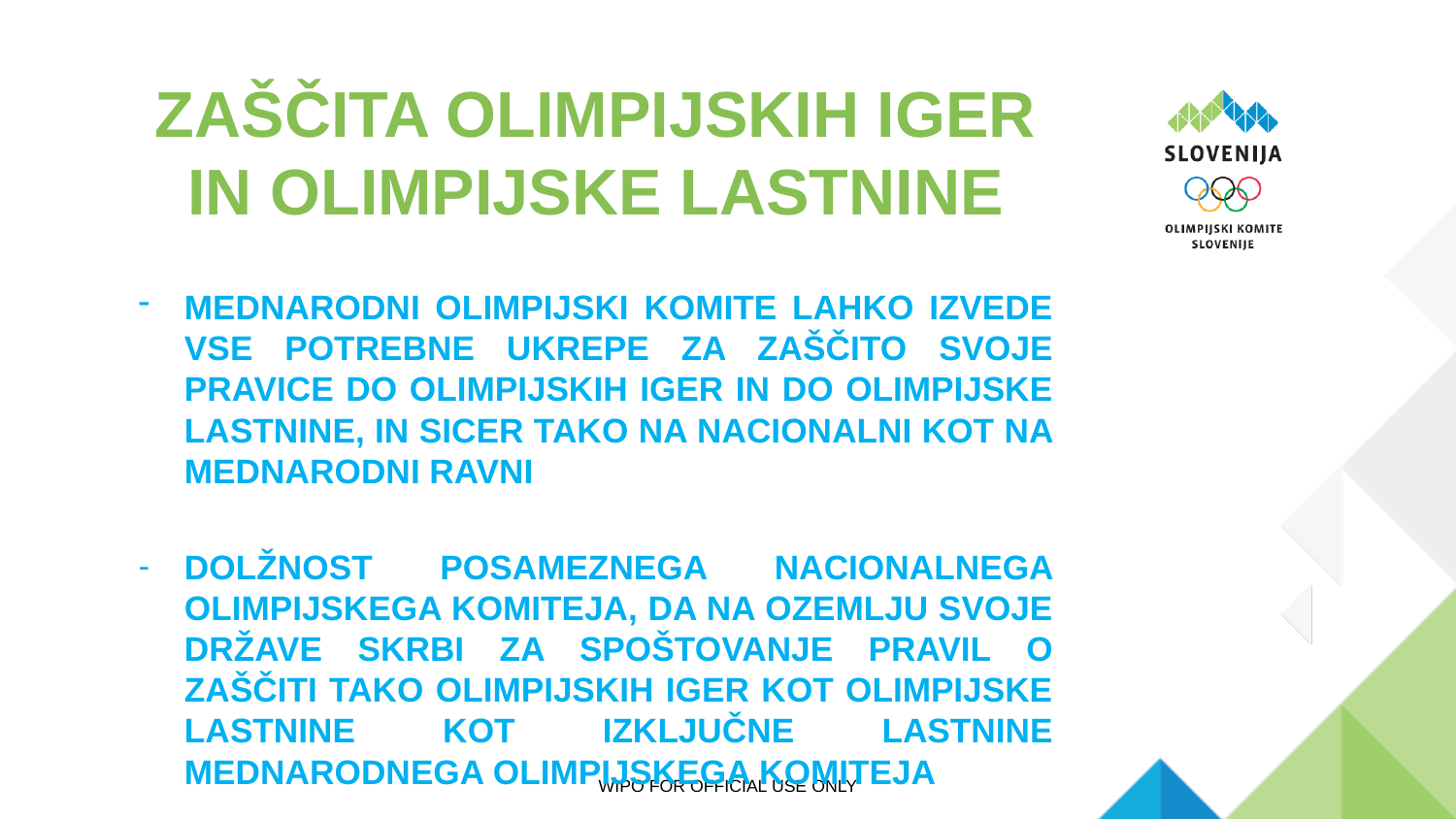

# ZAŠČITA OLIMPIJSKIH IGER IN OLIMPIJSKE LASTNINE

MEDNARODNI OLIMPIJSKI KOMITE LAHKO IZVEDE VSE POTREBNE UKREPE ZA ZAŠČITO SVOJE PRAVICE DO OLIMPIJSKIH IGER IN DO OLIMPIJSKE LASTNINE, IN SICER TAKO NA NACIONALNI KOT NA MEDNARODNI RAVNI

DOLŽNOST POSAMEZNEGA NACIONALNEGA OLIMPIJSKEGA KOMITEJA, DA NA OZEMLJU SVOJE DRŽAVE SKRBI ZA SPOŠTOVANJE PRAVIL O ZAŠČITI TAKO OLIMPIJSKIH IGER KOT OLIMPIJSKE LASTNINE KOT IZKLJUČNE LASTNINE MEDNARODNEGA OLIMPIJSKEGA KOMITEJA